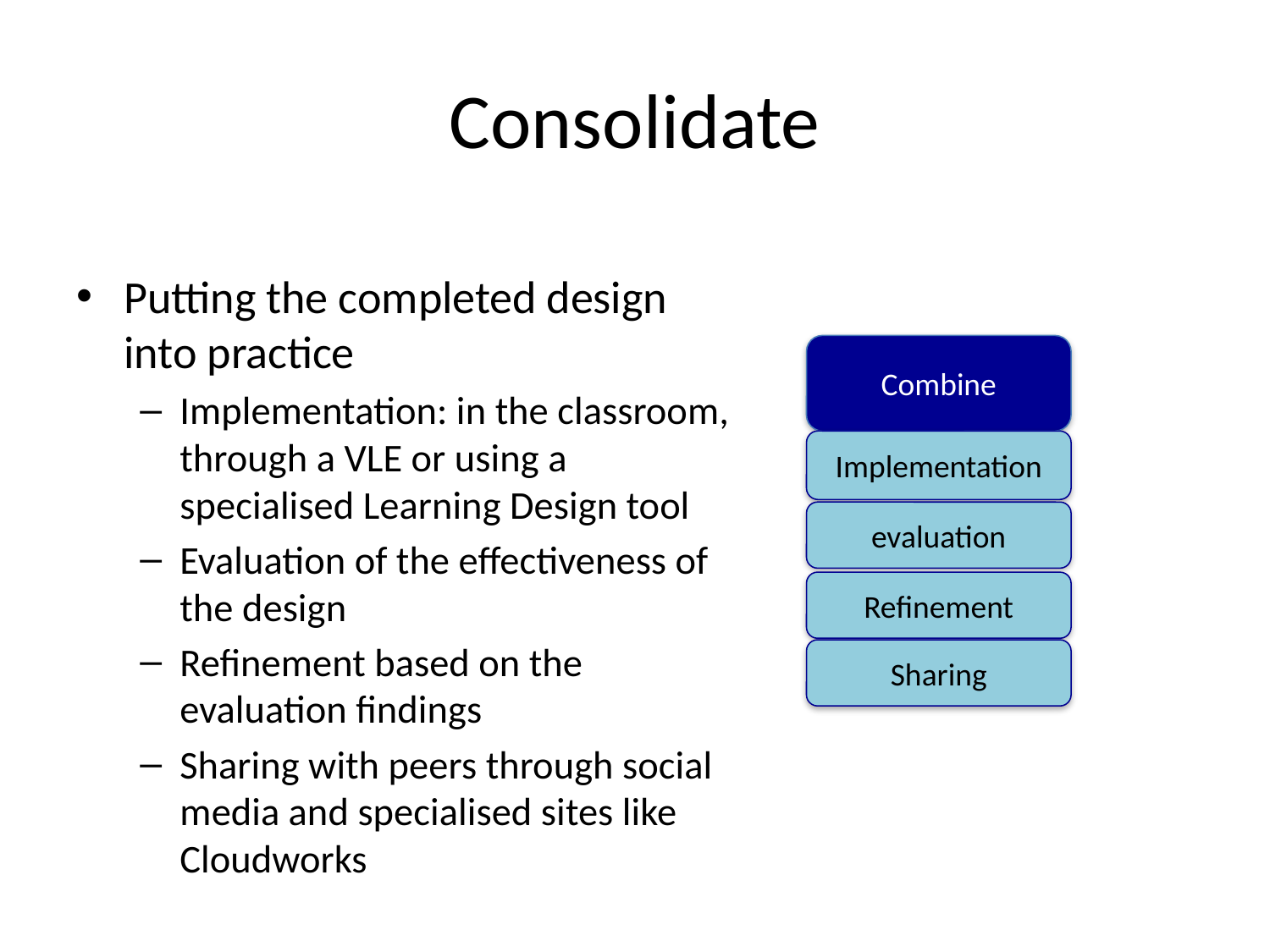

# Consolidate
Putting the completed design into practice
Implementation: in the classroom, through a VLE or using a specialised Learning Design tool
Evaluation of the effectiveness of the design
Refinement based on the evaluation findings
Sharing with peers through social media and specialised sites like Cloudworks
Combine
Implementation
evaluation
Refinement
Sharing